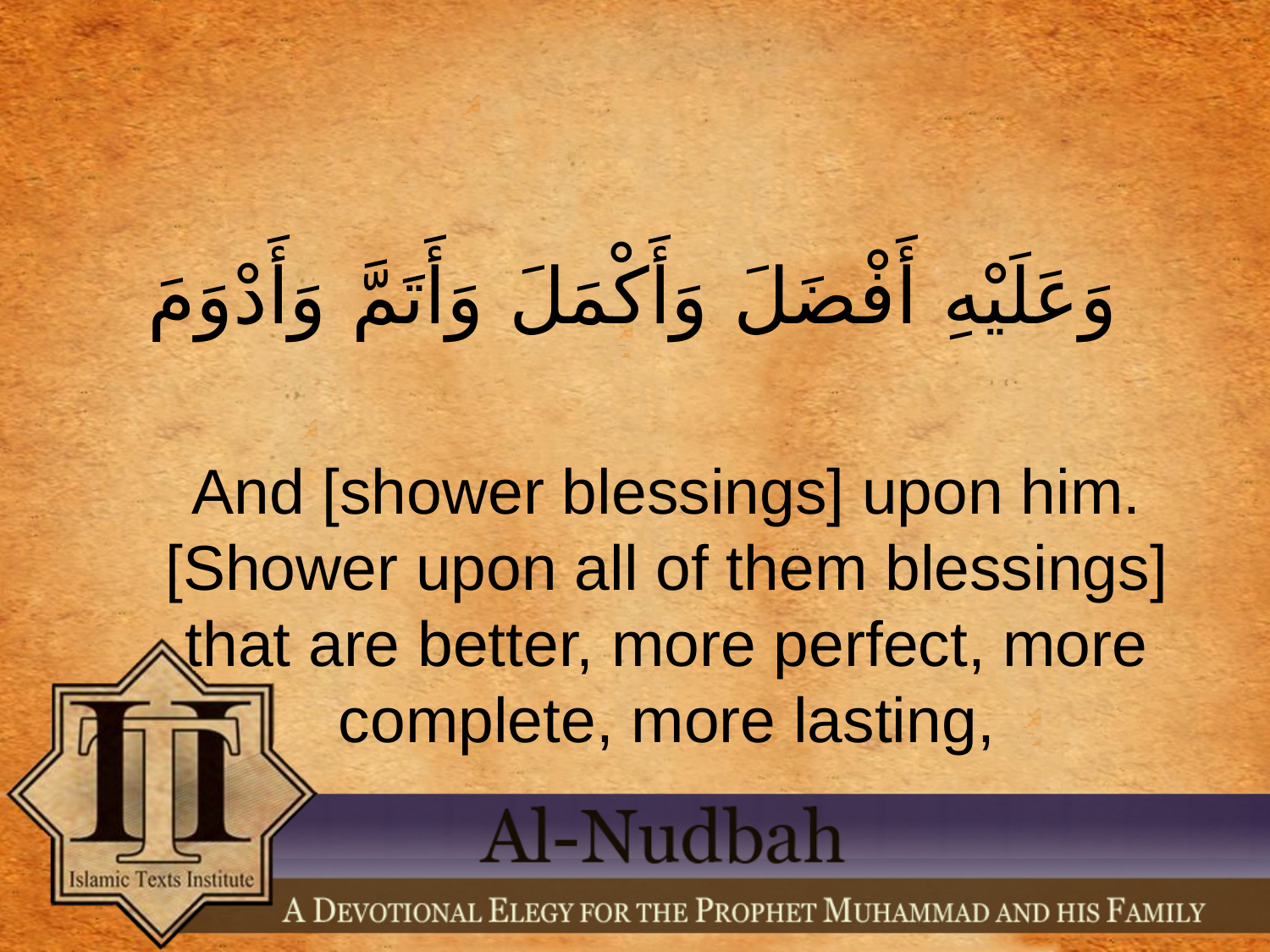

وَعَلَيْهِ أَفْضَلَ وَأَكْمَلَ وَأَتَمَّ وَأَدْوَمَ
And [shower blessings] upon him. [Shower upon all of them blessings] that are better, more perfect, more complete, more lasting,